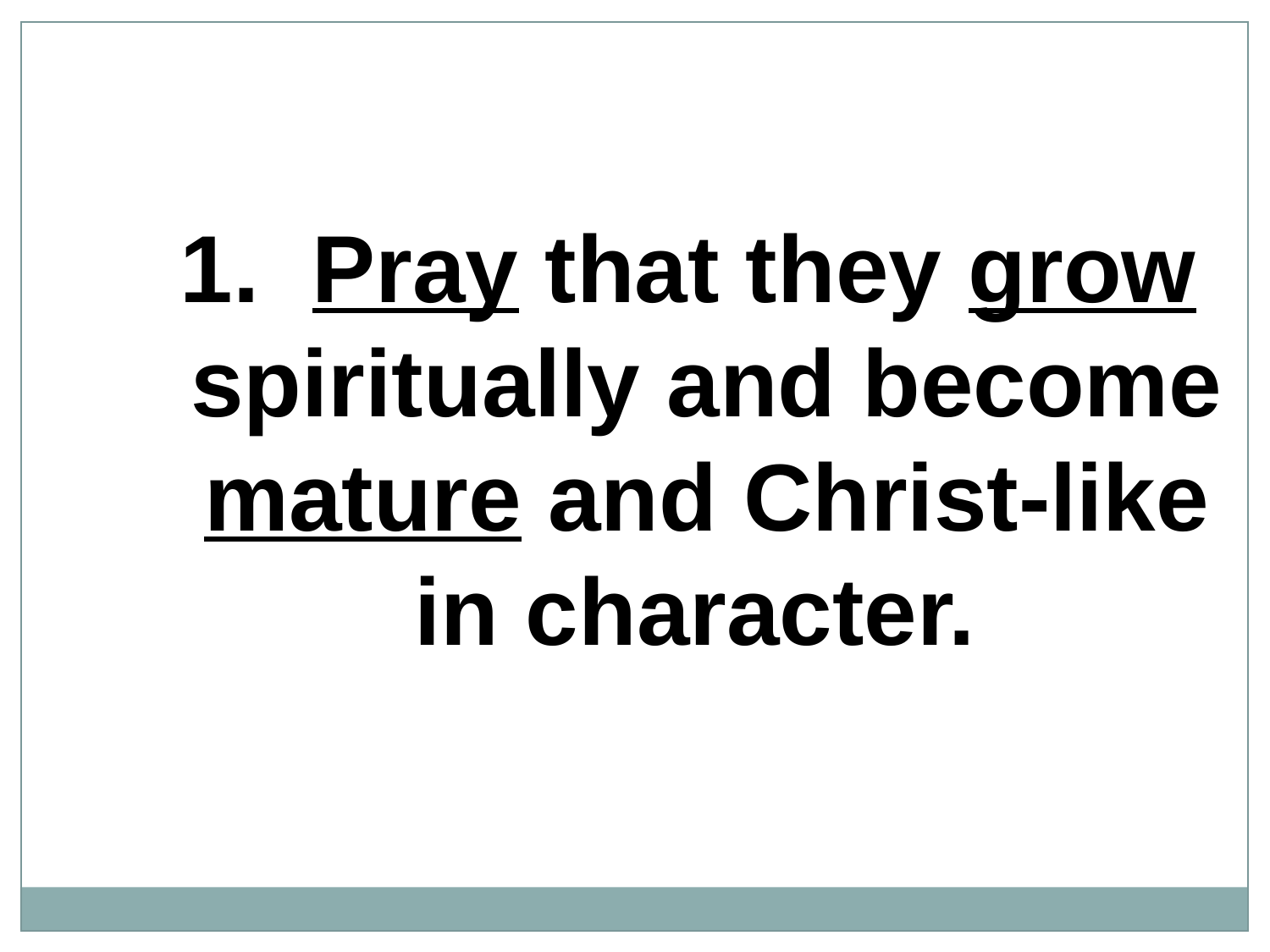

1.  Pray that they grow spiritually and become mature and Christ-like in character.